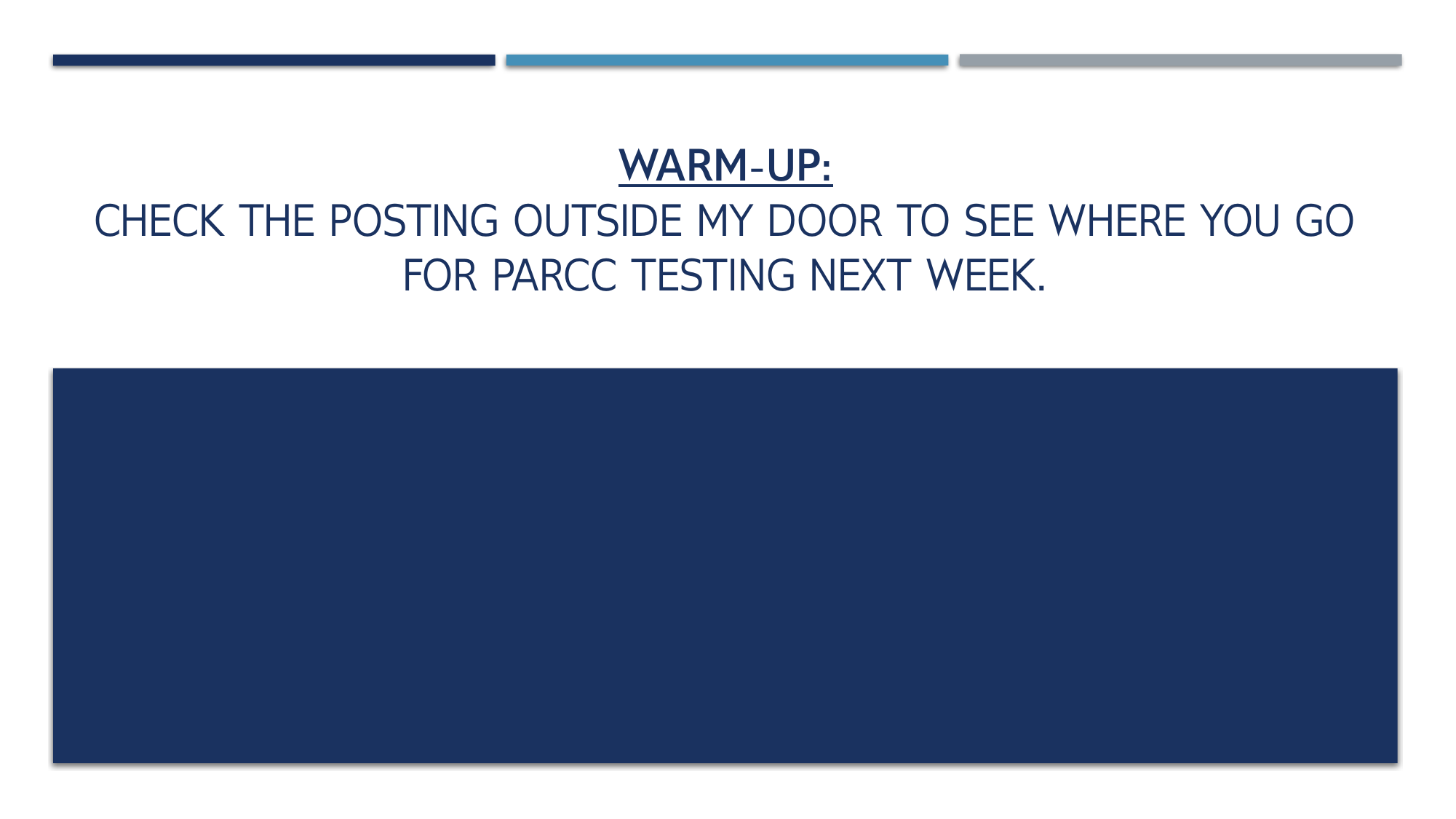

# Warm-up: Check the posting outside my door to see where you go for parcc testing next week.